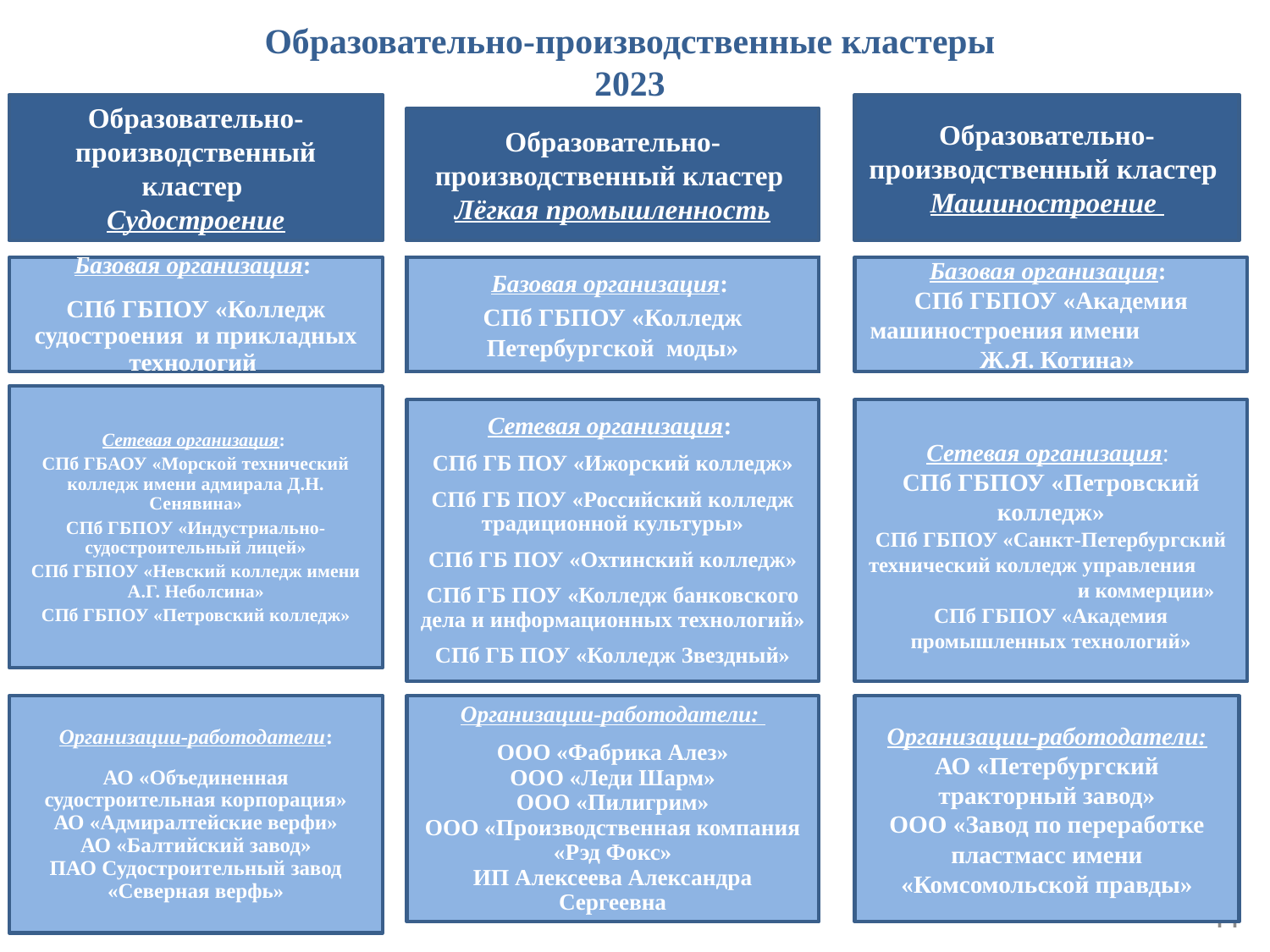

# Образовательно-производственные кластеры 2023
Образовательно-производственный кластер
Судостроение
Образовательно-производственный кластер
Машиностроение
Образовательно-производственный кластер
Лёгкая промышленность
Базовая организация:
СПб ГБПОУ «Колледж Петербургской  моды»
Базовая организация:
СПб ГБПОУ «Академия машиностроения имени                   Ж.Я. Котина»
Базовая организация:
СПб ГБПОУ «Колледж судостроения  и прикладных технологий

Сетевая организация:
СПб ГБАОУ «Морской технический колледж имени адмирала Д.Н. Сенявина»
СПб ГБПОУ «Индустриально-судостроительный лицей»
 СПб ГБПОУ «Невский колледж имени  А.Г. Неболсина»
СПб ГБПОУ «Петровский колледж»

Сетевая организация:
СПб ГБ ПОУ «Ижорский колледж»
СПб ГБ ПОУ «Российский колледж традиционной культуры»
СПб ГБ ПОУ «Охтинский колледж»
СПб ГБ ПОУ «Колледж банковского дела и информационных технологий»
СПб ГБ ПОУ «Колледж Звездный»

Сетевая организация:
СПб ГБПОУ «Петровский колледж»
СПб ГБПОУ «Санкт-Петербургский технический колледж управления                                            и коммерции»
СПб ГБПОУ «Академия промышленных технологий»

Организации-работодатели:
АО «Объединенная судостроительная корпорация»
АО «Адмиралтейские верфи»
АО «Балтийский завод»
ПАО Судостроительный завод «Северная верфь»
Организации-работодатели:
ООО «Фабрика Алез»
ООО «Леди Шарм»
ООО «Пилигрим»
ООО «Производственная компания «Рэд Фокс»
ИП Алексеева Александра Сергеевна
Организации-работодатели:
АО «Петербургский тракторный завод»
ООО «Завод по переработке пластмасс имени «Комсомольской правды»
11